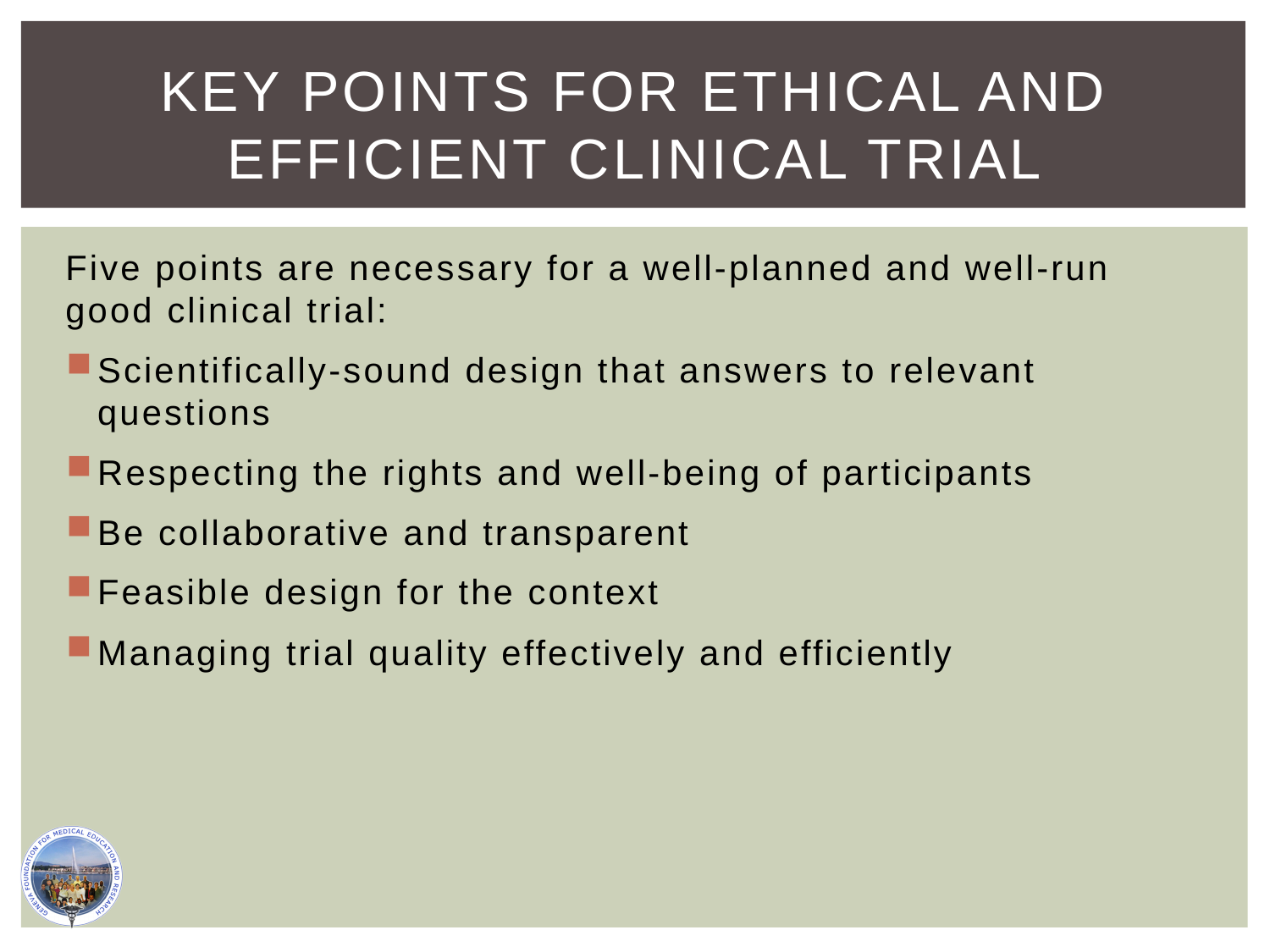

# Key points for ethical and efficient clinical trial
Five points are necessary for a well-planned and well-run good clinical trial:
Scientifically-sound design that answers to relevant questions
Respecting the rights and well-being of participants
Be collaborative and transparent
Feasible design for the context
Managing trial quality effectively and efficiently